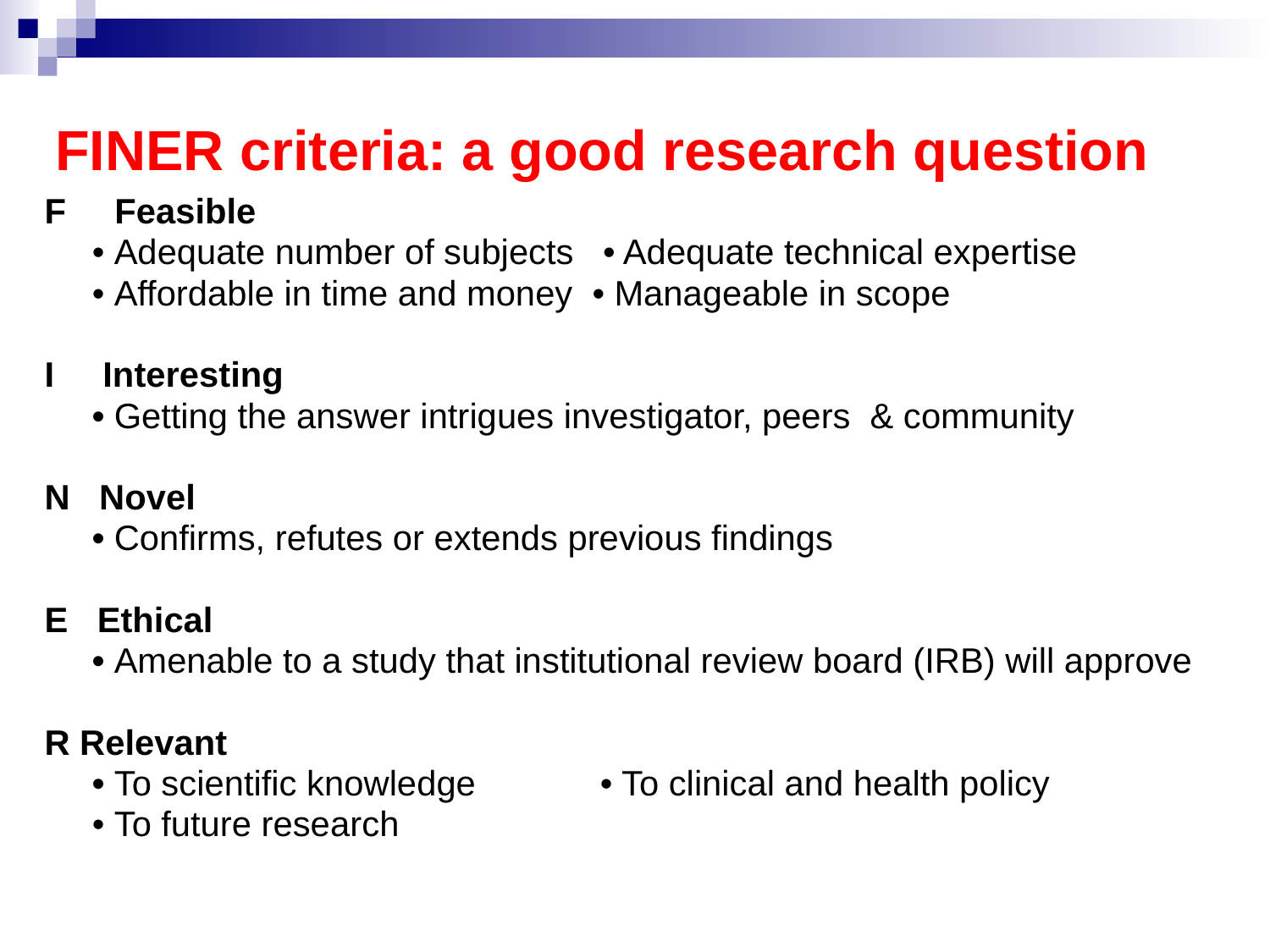

# FINER criteria: a good research question
F     Feasible
	• Adequate number of subjects   • Adequate technical expertise
	• Affordable in time and money  • Manageable in scope

I     Interesting
	• Getting the answer intrigues investigator, peers  & community

N   Novel
	• Confirms, refutes or extends previous findings

E   Ethical
	• Amenable to a study that institutional review board (IRB) will approve

R Relevant
	• To scientific knowledge   	• To clinical and health policy
	• To future research
23